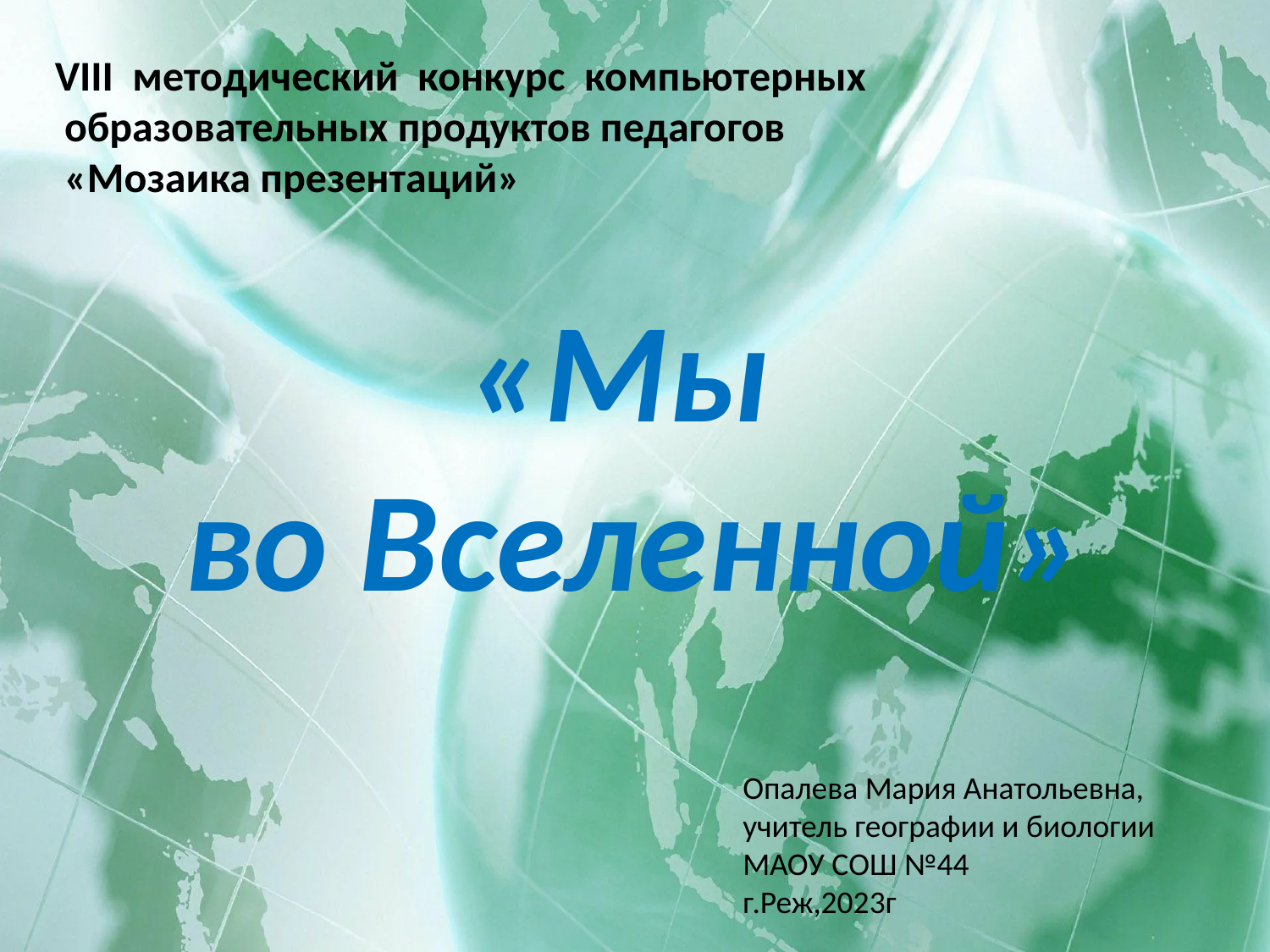

VIII  методический  конкурс  компьютерных
 образовательных продуктов педагогов
 «Мозаика презентаций»
«Мы
во Вселенной»
Опалева Мария Анатольевна,
учитель географии и биологии
МАОУ СОШ №44
г.Реж,2023г